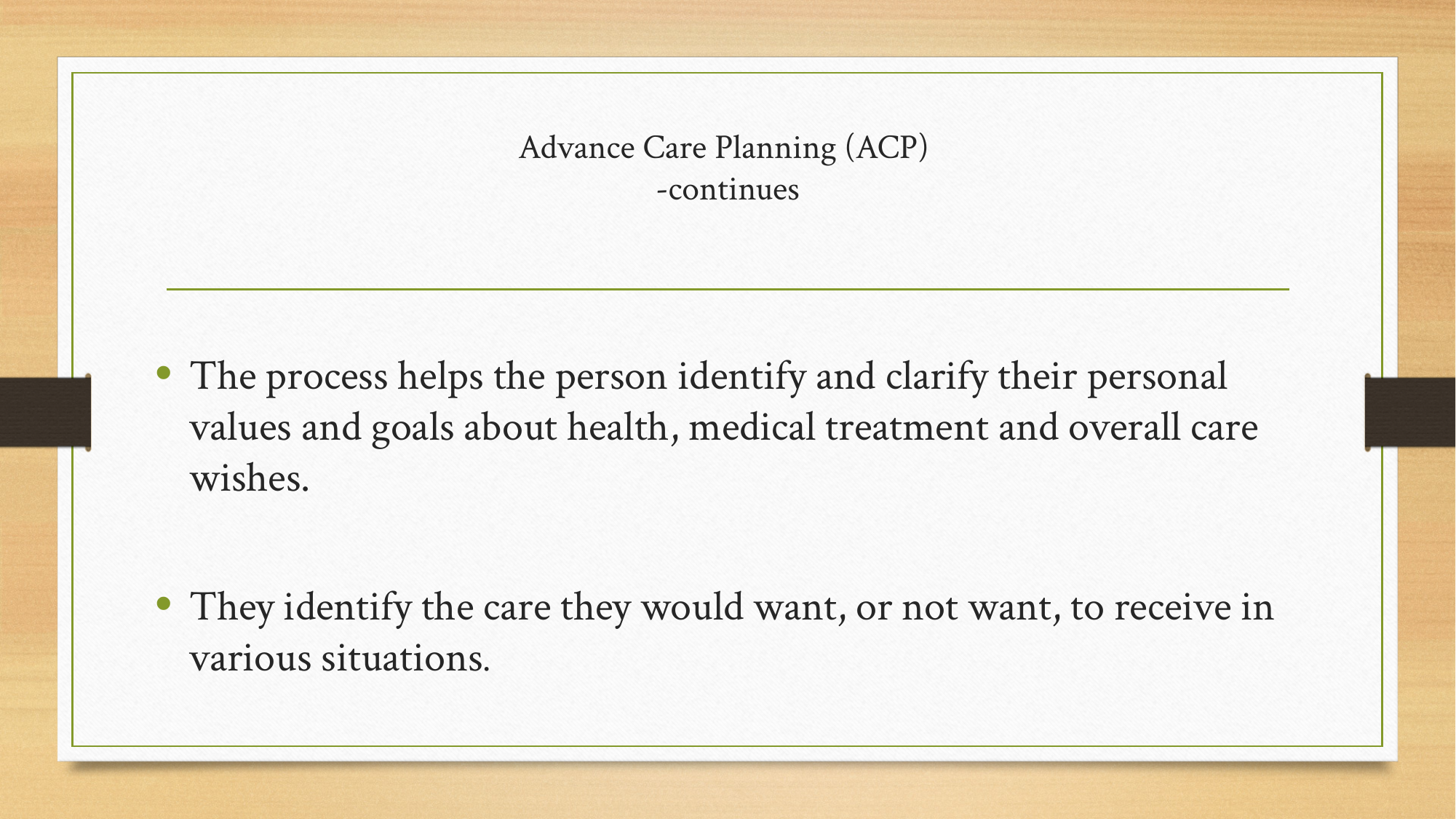

# Advance Care Planning (ACP) -continues

The process helps the person identify and clarify their personal values and goals about health, medical treatment and overall care wishes.

They identify the care they would want, or not want, to receive in various situations.